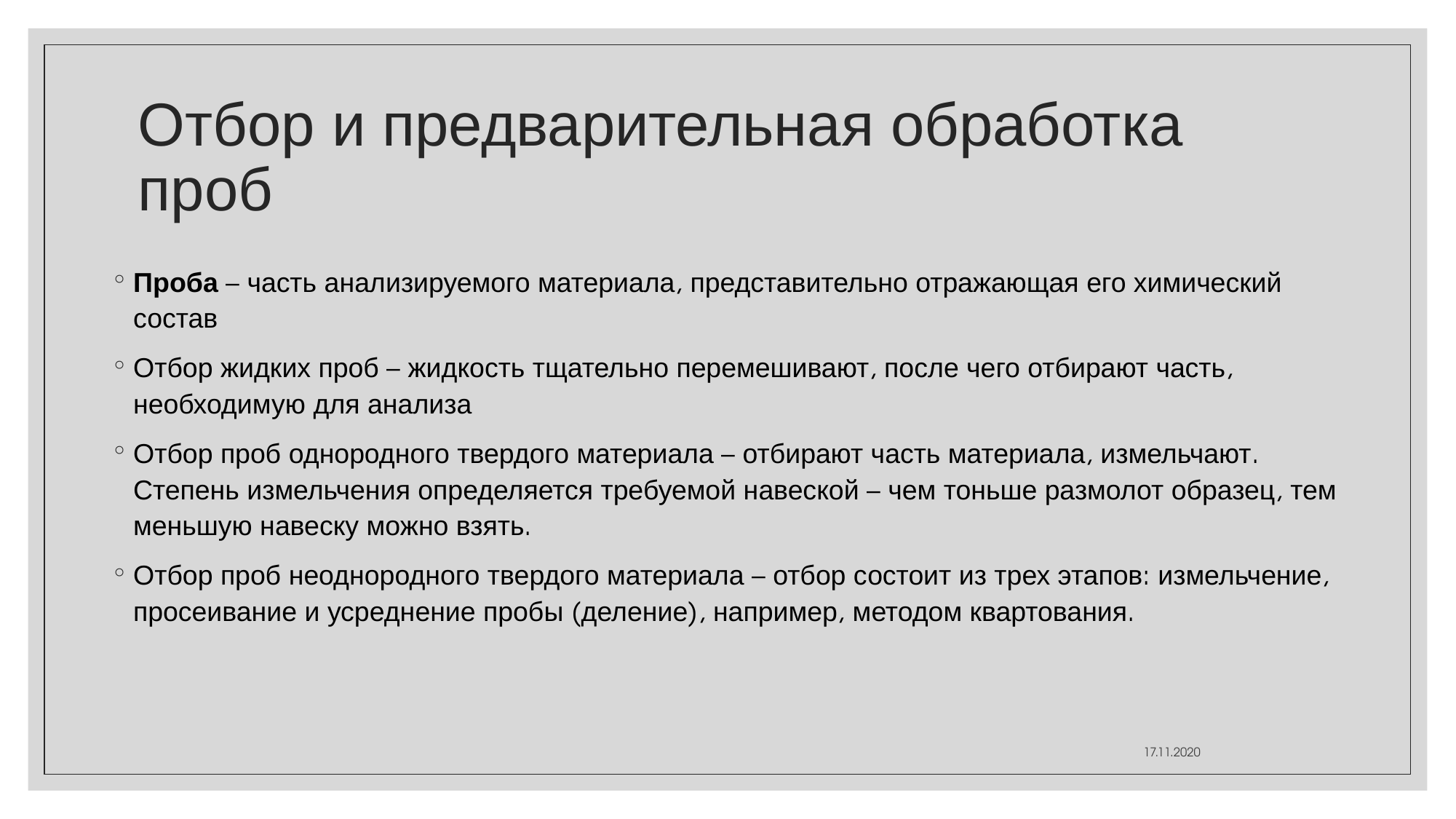

# Отбор и предварительная обработка проб
Проба – часть анализируемого материала, представительно отражающая его химический состав
Отбор жидких проб – жидкость тщательно перемешивают, после чего отбирают часть, необходимую для анализа
Отбор проб однородного твердого материала – отбирают часть материала, измельчают. Степень измельчения определяется требуемой навеской – чем тоньше размолот образец, тем меньшую навеску можно взять.
Отбор проб неоднородного твердого материала – отбор состоит из трех этапов: измельчение, просеивание и усреднение пробы (деление), например, методом квартования.
17.11.2020